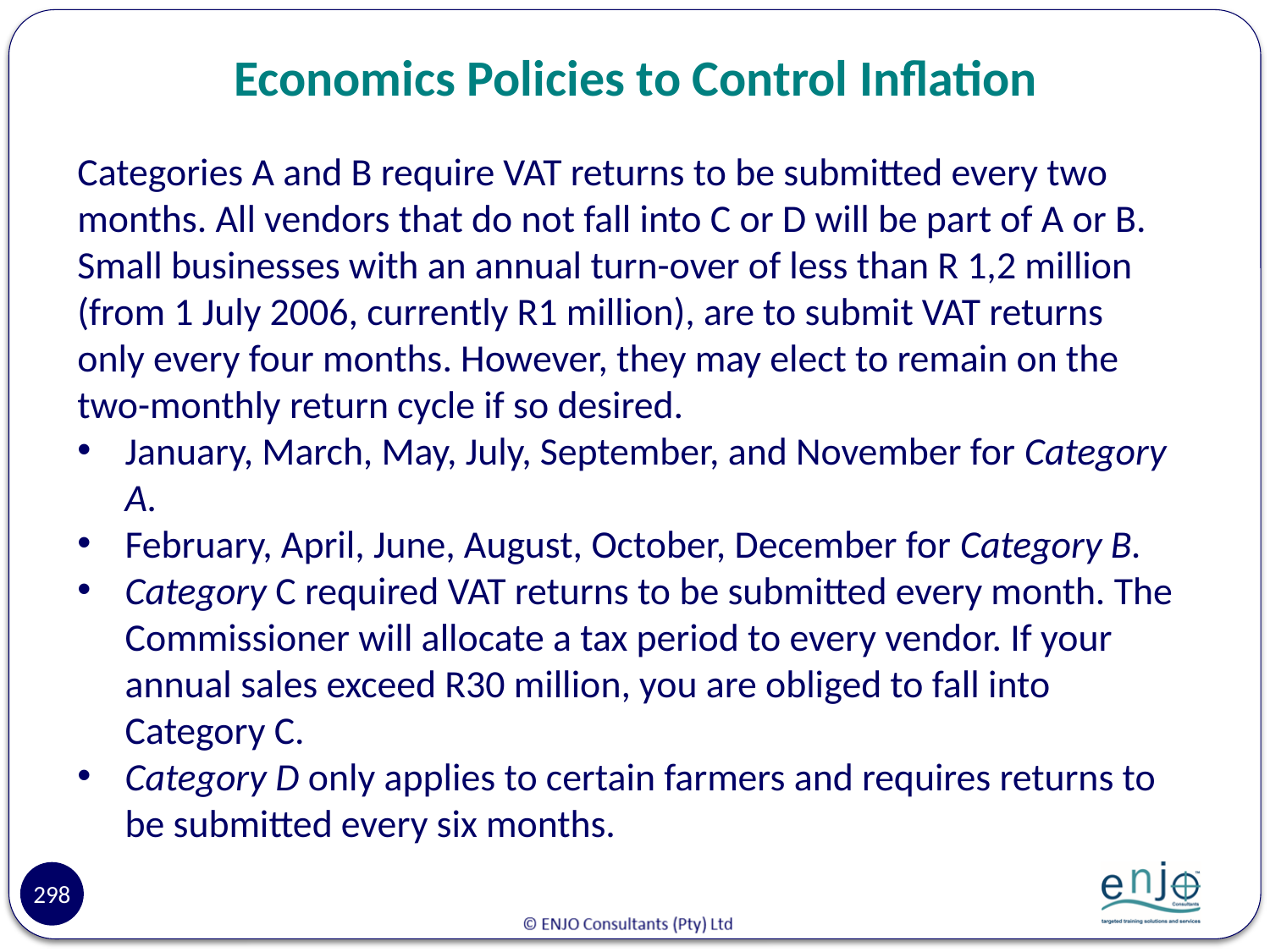

# Economics Policies to Control Inflation

Categories A and B require VAT returns to be submitted every two months. All vendors that do not fall into C or D will be part of A or B. Small businesses with an annual turn-over of less than R 1,2 million (from 1 July 2006, currently R1 million), are to submit VAT returns only every four months. However, they may elect to remain on the two-monthly return cycle if so desired.
January, March, May, July, September, and November for Category A.
February, April, June, August, October, December for Category B.
Category C required VAT returns to be submitted every month. The Commissioner will allocate a tax period to every vendor. If your annual sales exceed R30 million, you are obliged to fall into Category C.
Category D only applies to certain farmers and requires returns to be submitted every six months.

298